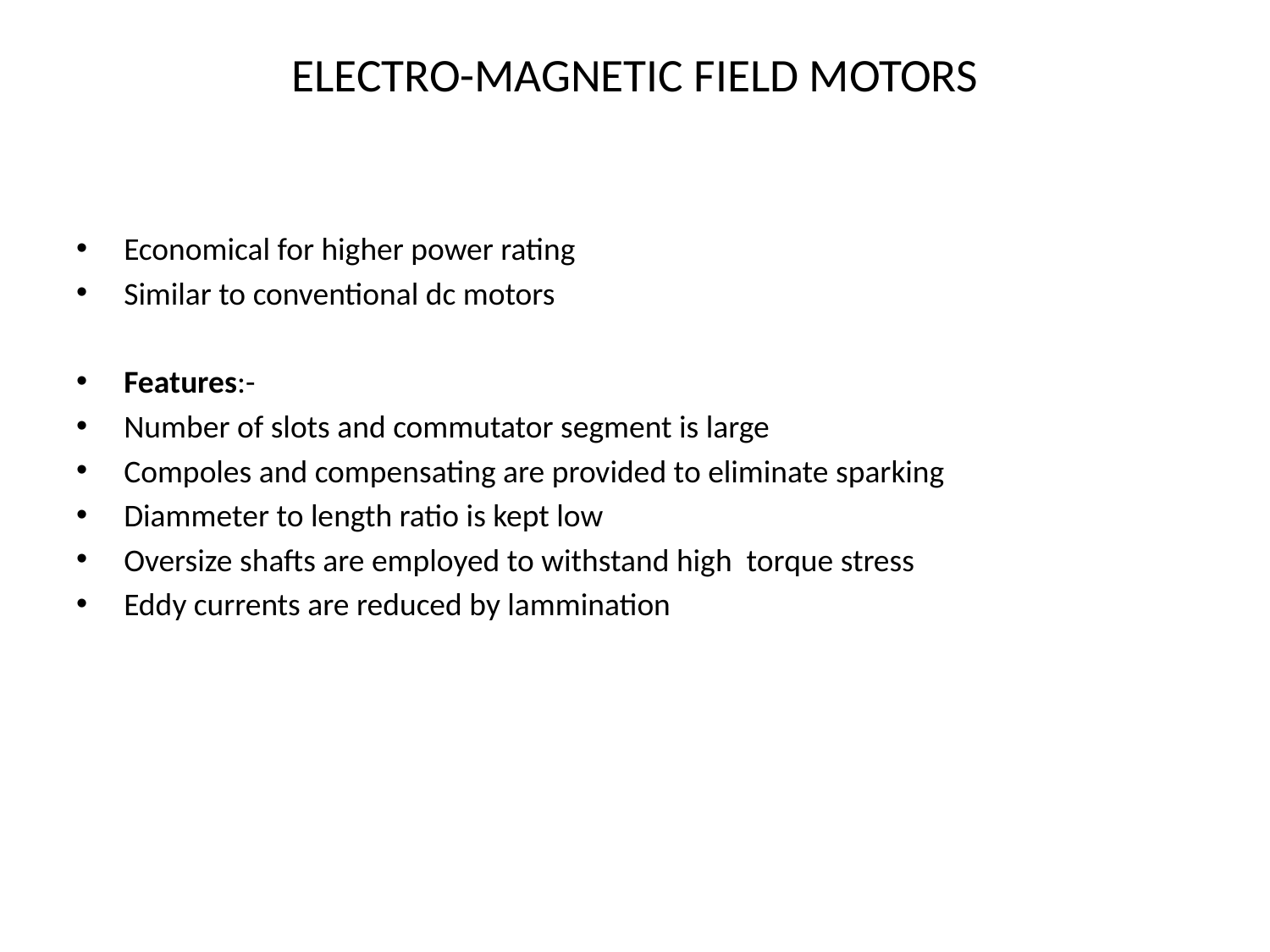

# ELECTRO-MAGNETIC FIELD MOTORS
Economical for higher power rating
Similar to conventional dc motors

Features:-
Number of slots and commutator segment is large
Compoles and compensating are provided to eliminate sparking
Diammeter to length ratio is kept low
Oversize shafts are employed to withstand high  torque stress
Eddy currents are reduced by lammination